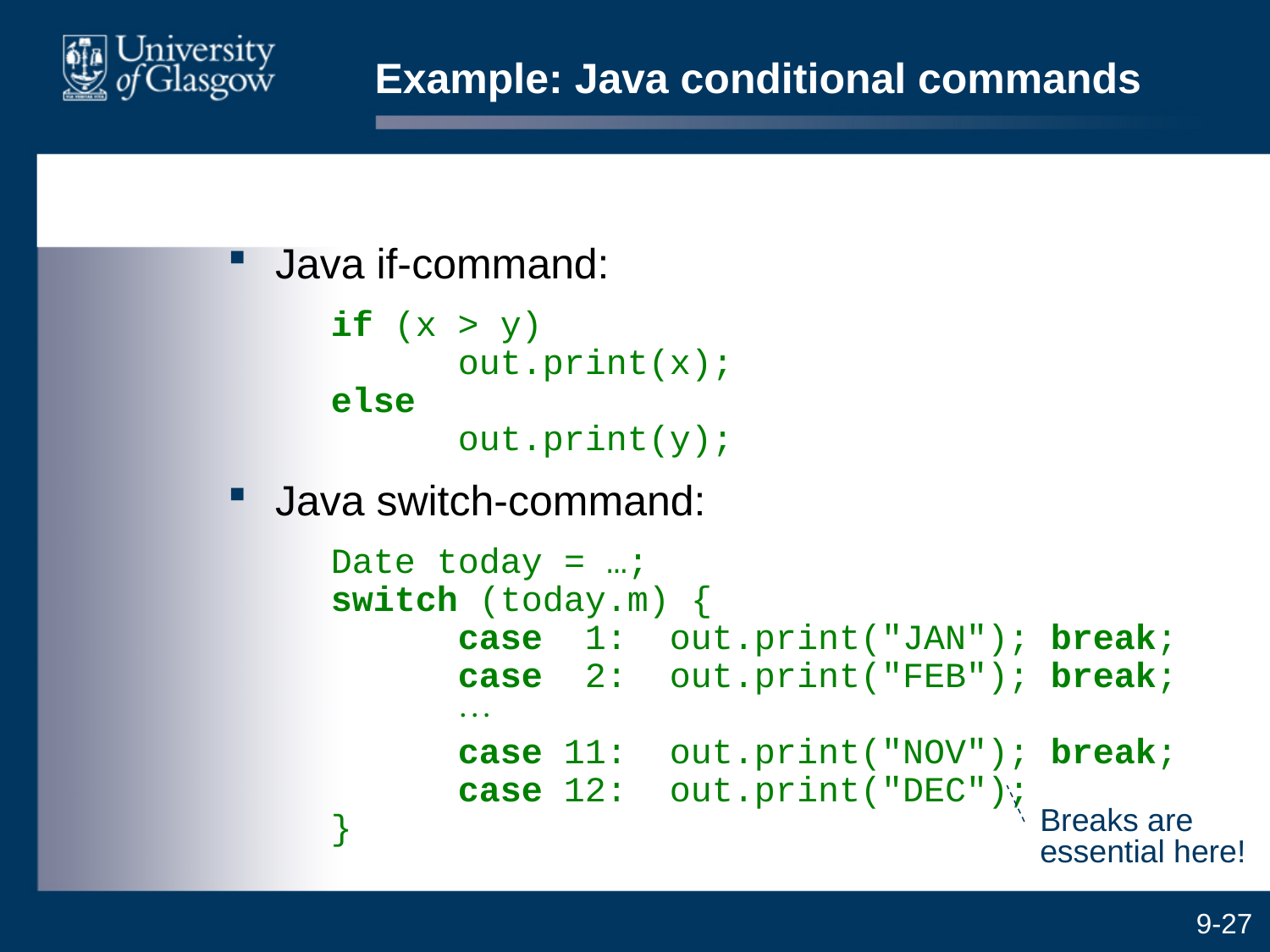

# Example: Java conditional commands
Java if-command:
	if (x > y)
	out.print(x);
else
	out.print(y);
Java switch-command:
	Date today = …;
switch (today.m) {
	case  1:  out.print("JAN"); break;
	case  2:  out.print("FEB"); break;
	…
	case 11:  out.print("NOV"); break;
	case 12:  out.print("DEC");
}
Breaks are essential here!